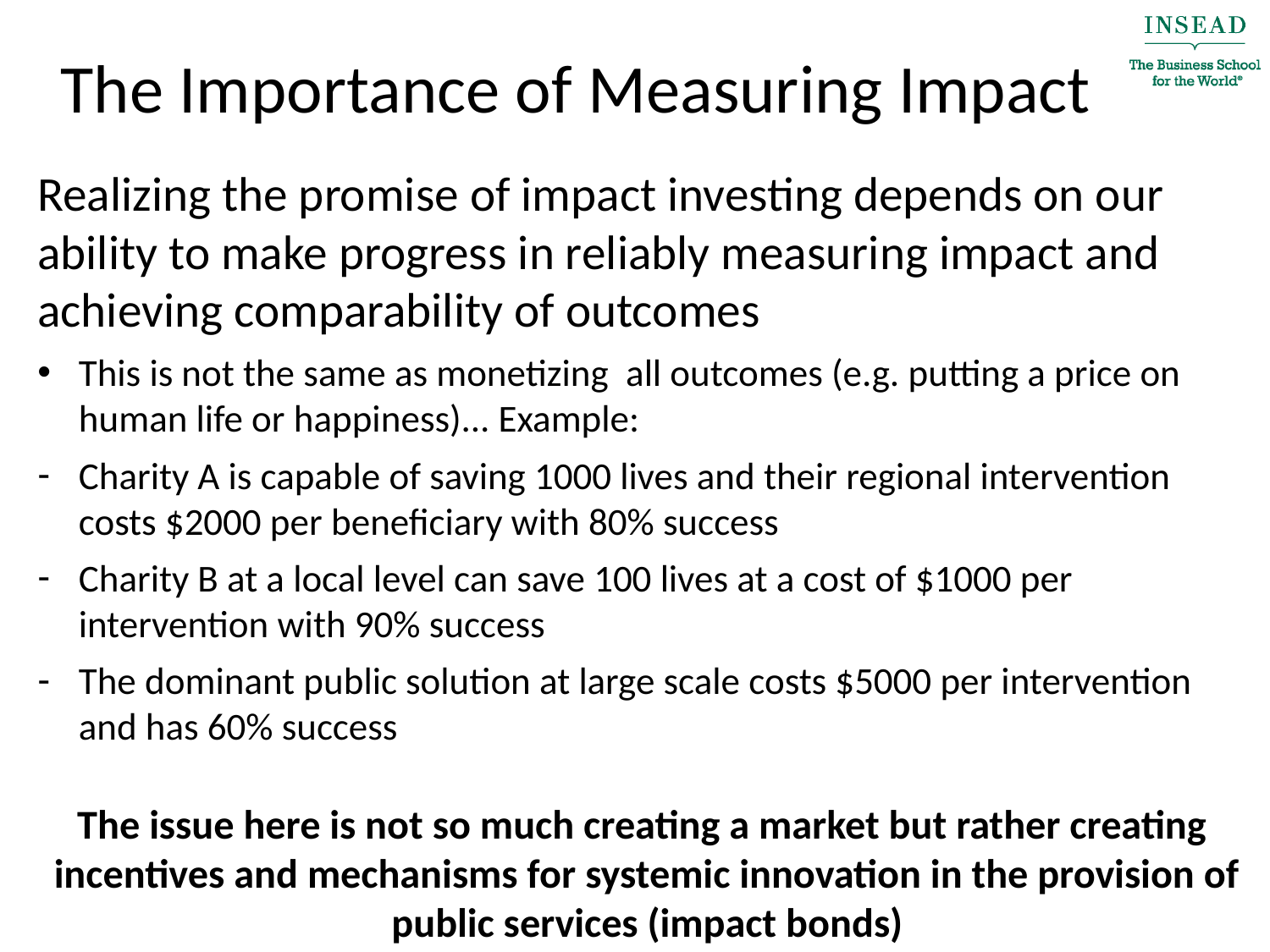

# The Importance of Measuring Impact
Realizing the promise of impact investing depends on our ability to make progress in reliably measuring impact and achieving comparability of outcomes
This is not the same as monetizing  all outcomes (e.g. putting a price on human life or happiness)... Example:
Charity A is capable of saving 1000 lives and their regional intervention costs $2000 per beneficiary with 80% success
Charity B at a local level can save 100 lives at a cost of $1000 per intervention with 90% success
The dominant public solution at large scale costs $5000 per intervention and has 60% success

The issue here is not so much creating a market but rather creating  incentives and mechanisms for systemic innovation in the provision of public services (impact bonds)